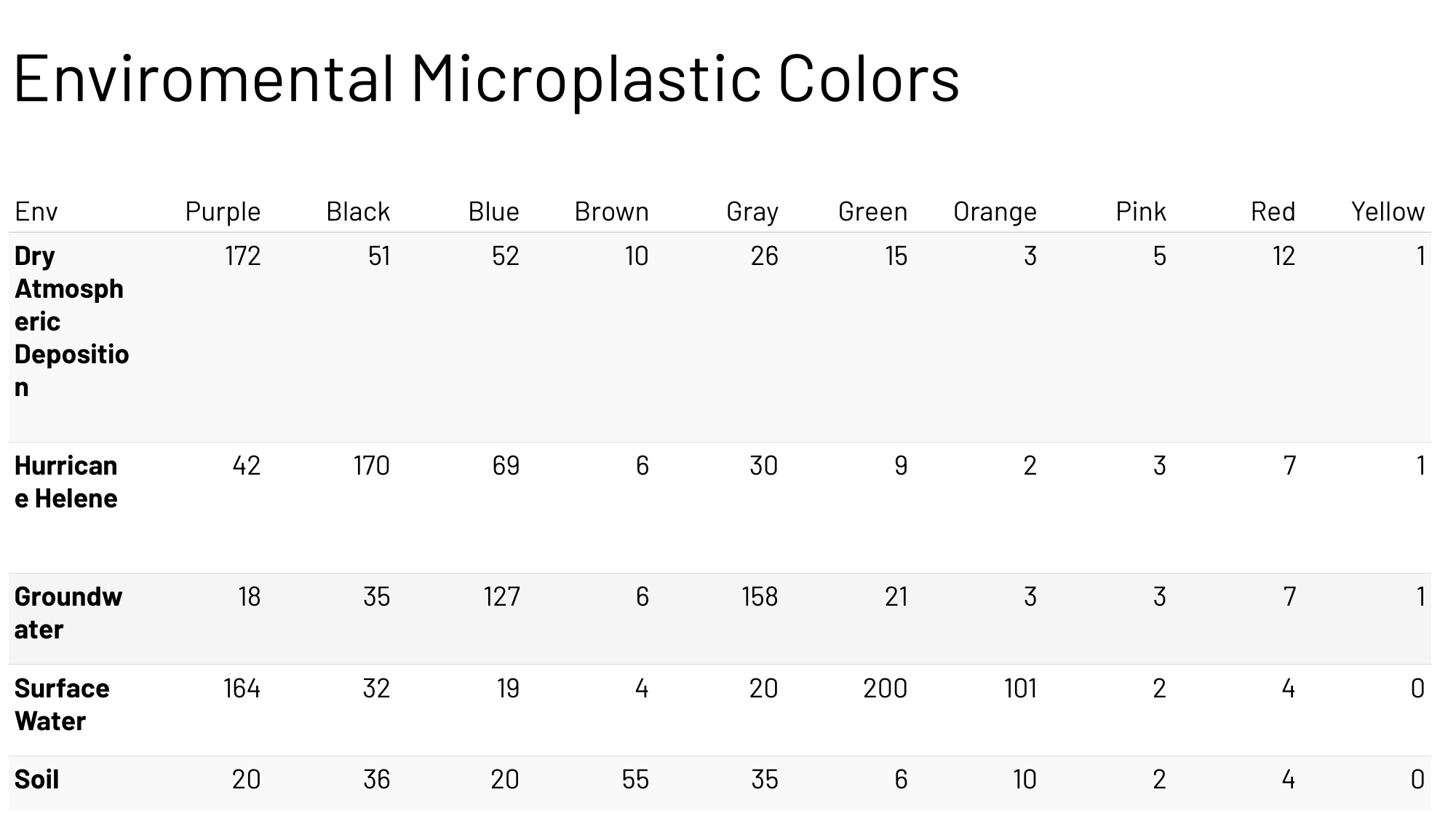

# Enviromental Microplastic Colors
| Env | Purple | Black | Blue | Brown | Gray | Green | Orange | Pink | Red | Yellow |
| --- | --- | --- | --- | --- | --- | --- | --- | --- | --- | --- |
| Dry Atmospheric Deposition | 172 | 51 | 52 | 10 | 26 | 15 | 3 | 5 | 12 | 1 |
| Hurricane Helene | 42 | 170 | 69 | 6 | 30 | 9 | 2 | 3 | 7 | 1 |
| Groundwater | 18 | 35 | 127 | 6 | 158 | 21 | 3 | 3 | 7 | 1 |
| Surface Water | 164 | 32 | 19 | 4 | 20 | 200 | 101 | 2 | 4 | 0 |
| Soil | 20 | 36 | 20 | 55 | 35 | 6 | 10 | 2 | 4 | 0 |